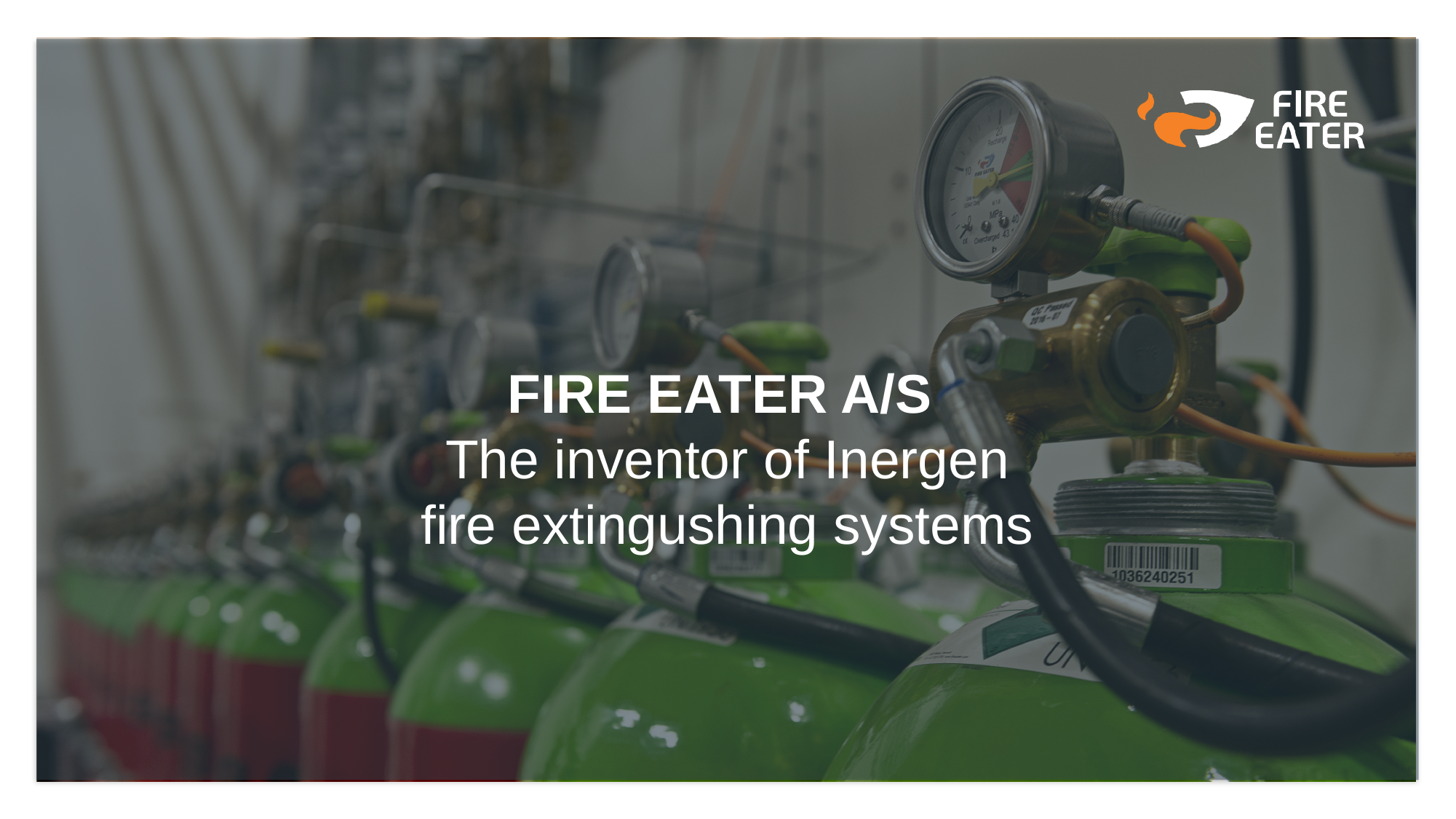

FIRE EATER A/S
The inventor of Inergen
 fire extingushing systems